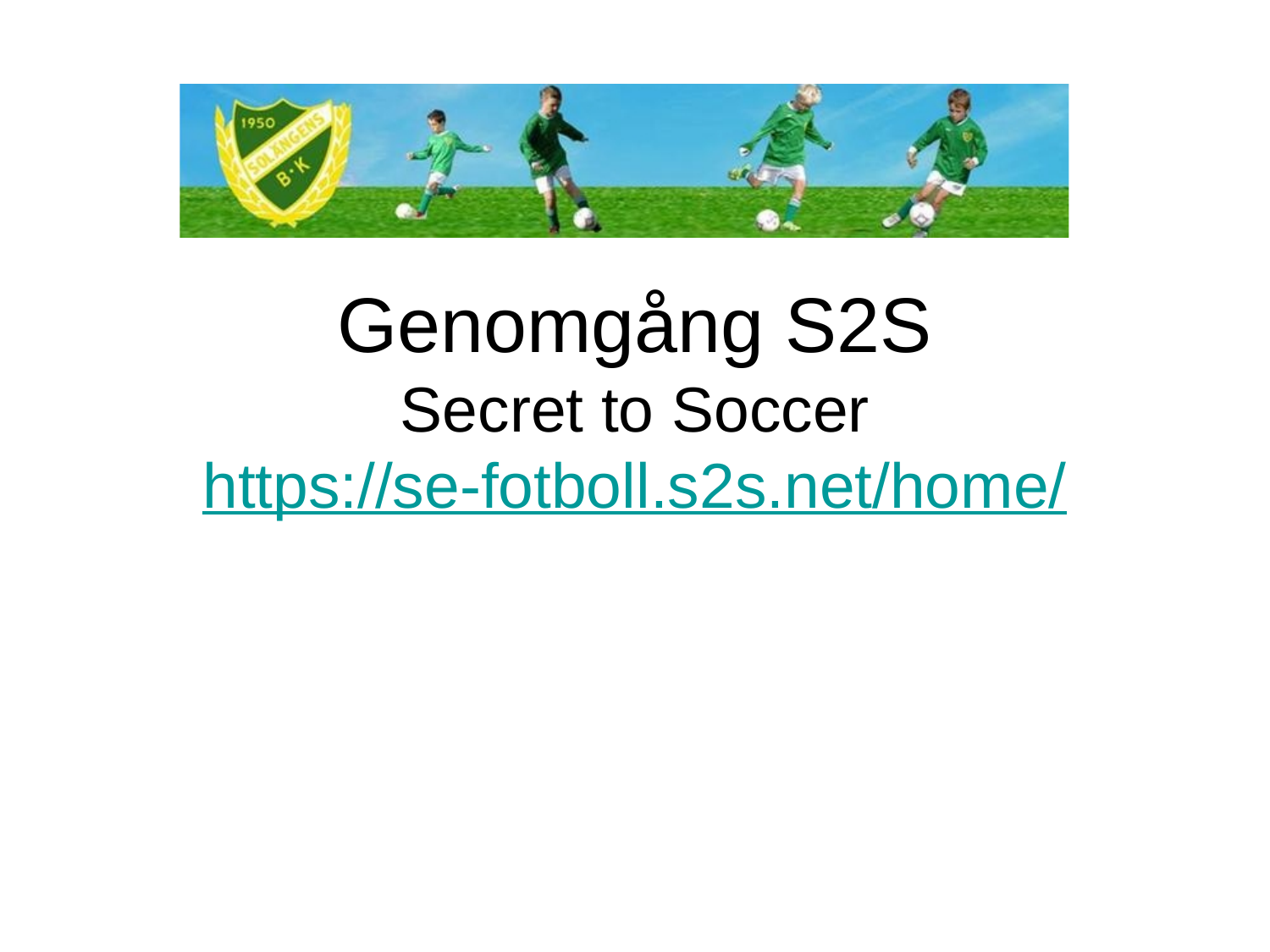

# Genomgång S2S Secret to Soccer https://se-fotboll.s2s.net/home/